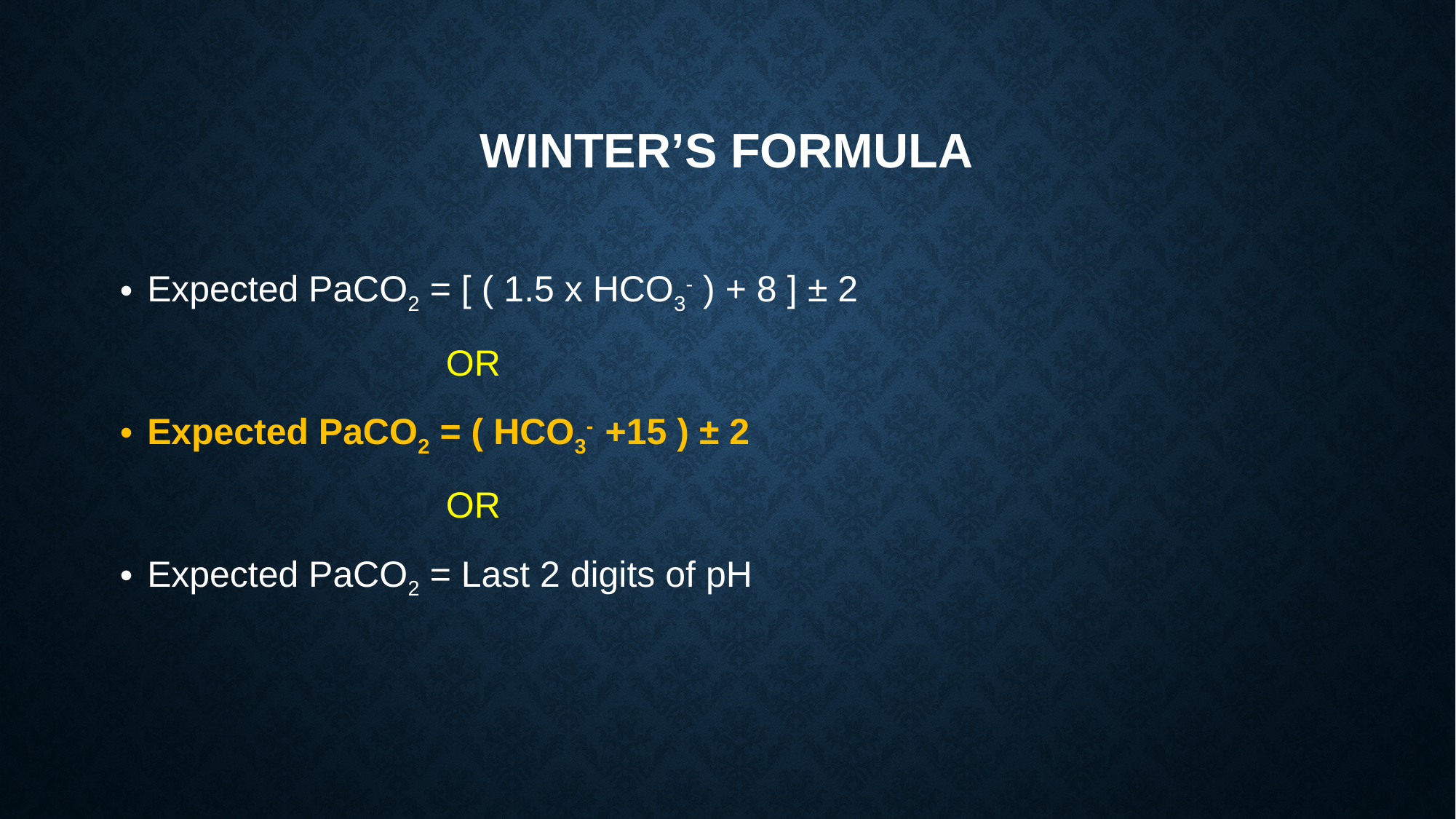

# WINter’s formula
Expected PaCO2 = [ ( 1.5 x HCO3- ) + 8 ] ± 2
                                OR
Expected PaCO2 = ( HCO3-  +15 ) ± 2
                                OR
Expected PaCO2 = Last 2 digits of pH